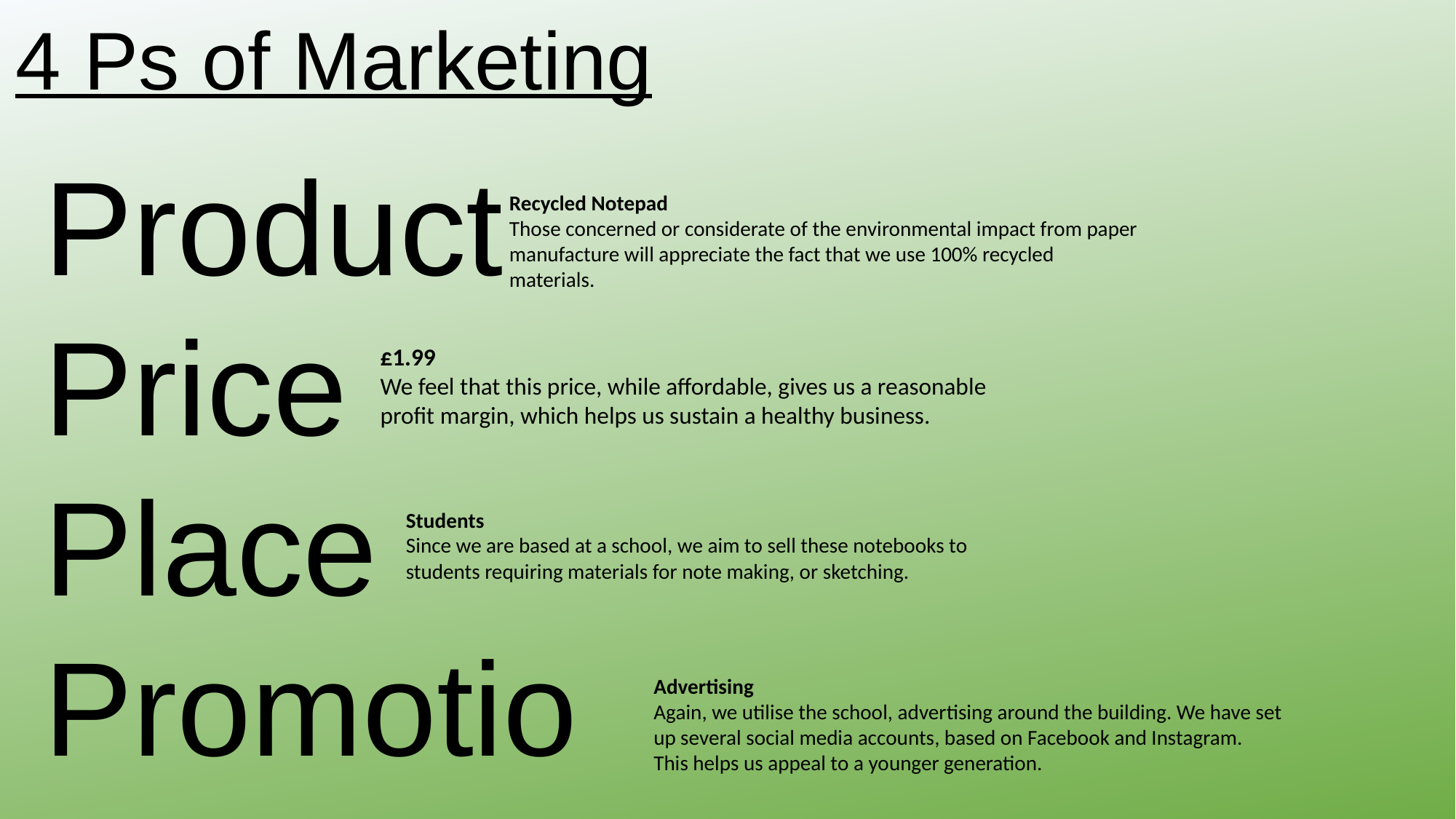

# 4 Ps of Marketing
Product
Price
Place
Promotion
Recycled Notepad
Those concerned or considerate of the environmental impact from paper manufacture will appreciate the fact that we use 100% recycled materials.
£1.99
We feel that this price, while affordable, gives us a reasonable profit margin, which helps us sustain a healthy business.

Students
Since we are based at a school, we aim to sell these notebooks to students requiring materials for note making, or sketching.
Advertising
Again, we utilise the school, advertising around the building. We have set up several social media accounts, based on Facebook and Instagram.
This helps us appeal to a younger generation.